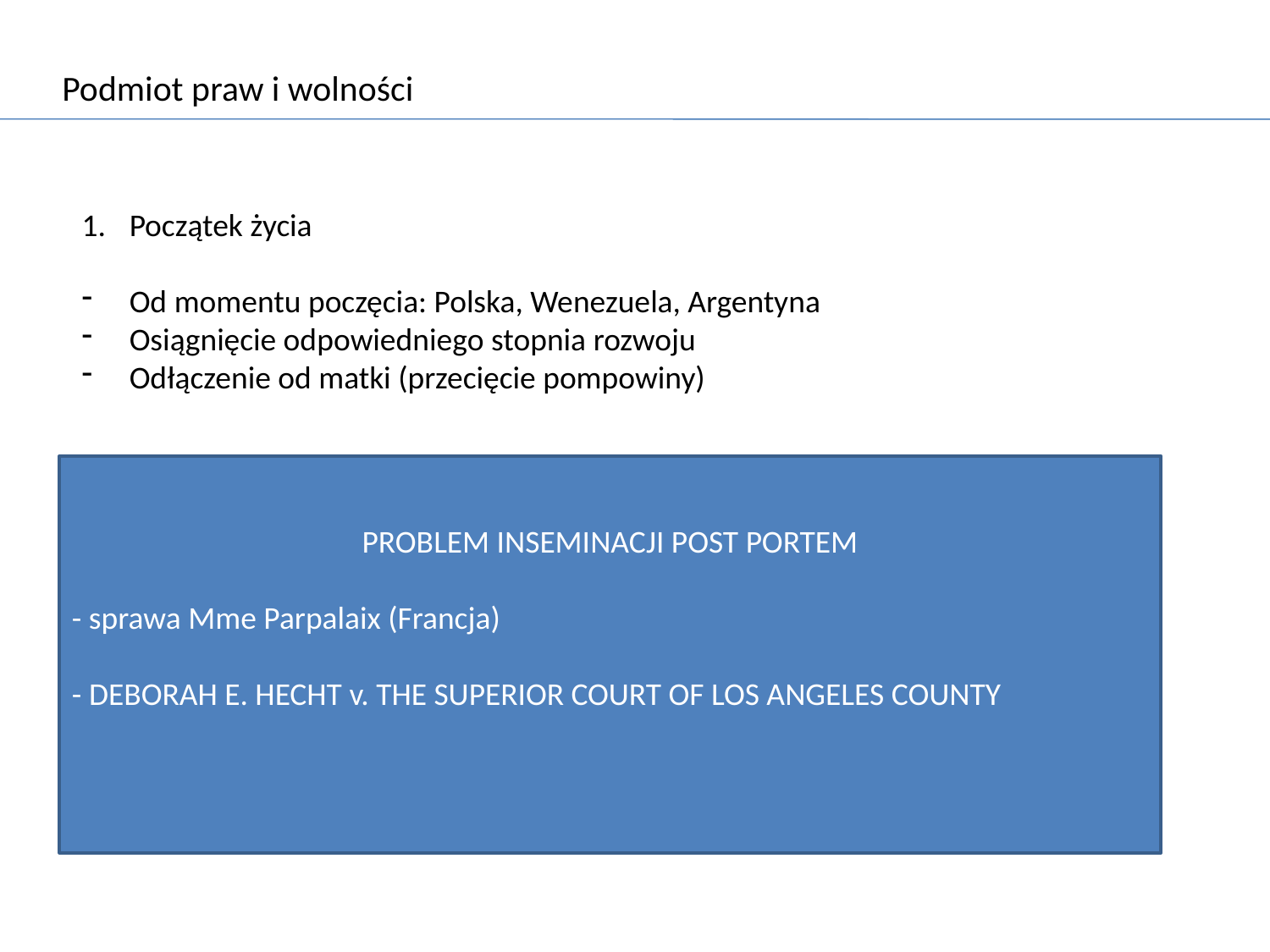

Podmiot praw i wolności
Początek życia

Od momentu poczęcia: Polska, Wenezuela, Argentyna
Osiągnięcie odpowiedniego stopnia rozwoju
Odłączenie od matki (przecięcie pompowiny)
PROBLEM INSEMINACJI POST PORTEM

- sprawa Mme Parpalaix (Francja)

- DEBORAH E. HECHT v. THE SUPERIOR COURT OF LOS ANGELES COUNTY